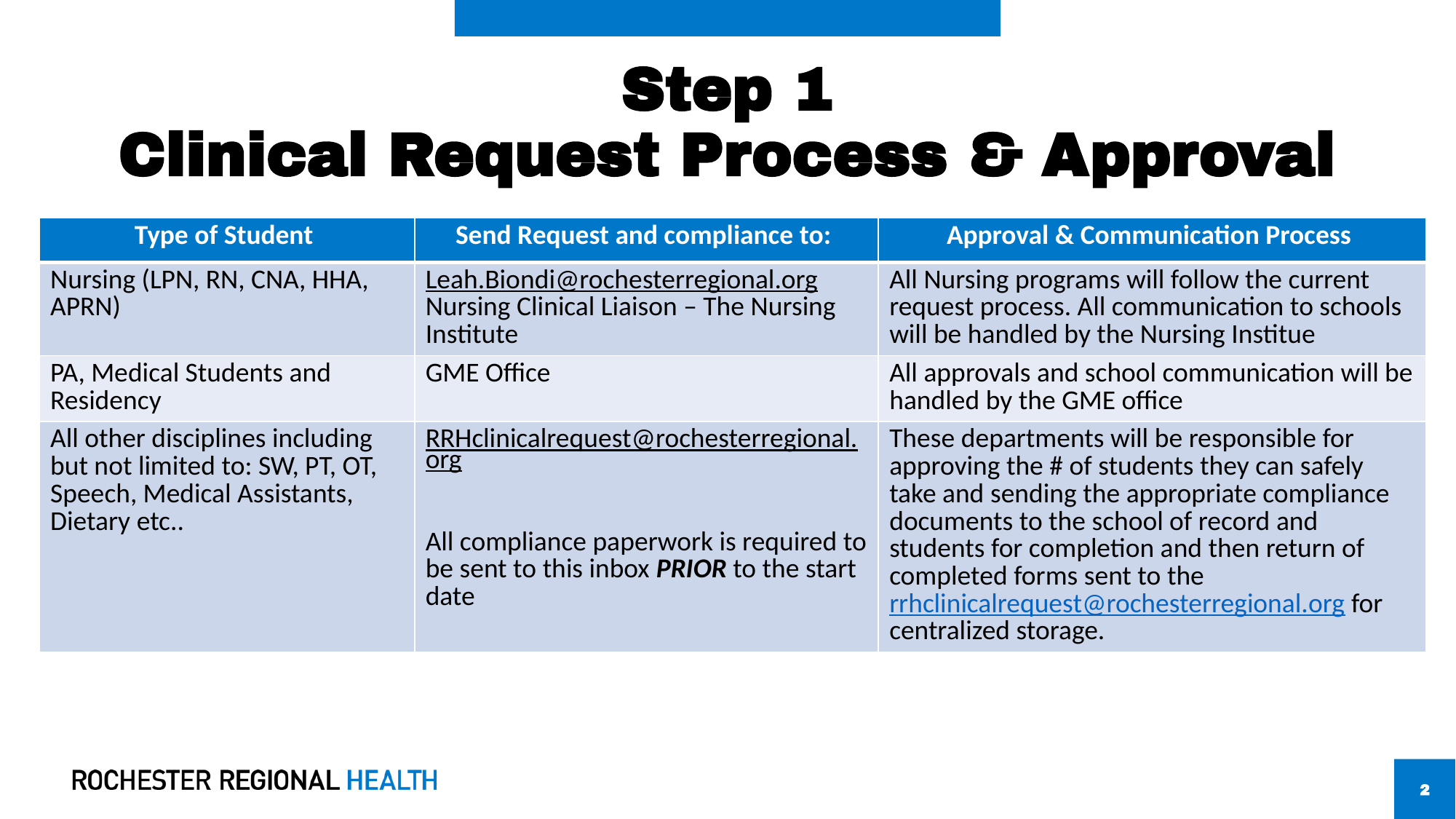

# Step 1 Clinical Request Process & Approval
| Type of Student | Send Request and compliance to: | Approval & Communication Process |
| --- | --- | --- |
| Nursing (LPN, RN, CNA, HHA, APRN) | Leah.Biondi@rochesterregional.org Nursing Clinical Liaison – The Nursing Institute | All Nursing programs will follow the current request process. All communication to schools will be handled by the Nursing Institue |
| PA, Medical Students and Residency | GME Office | All approvals and school communication will be handled by the GME office |
| All other disciplines including but not limited to: SW, PT, OT, Speech, Medical Assistants, Dietary etc.. | RRHclinicalrequest@rochesterregional.org All compliance paperwork is required to be sent to this inbox PRIOR to the start date | These departments will be responsible for approving the # of students they can safely take and sending the appropriate compliance documents to the school of record and students for completion and then return of completed forms sent to the rrhclinicalrequest@rochesterregional.org for centralized storage. |
2